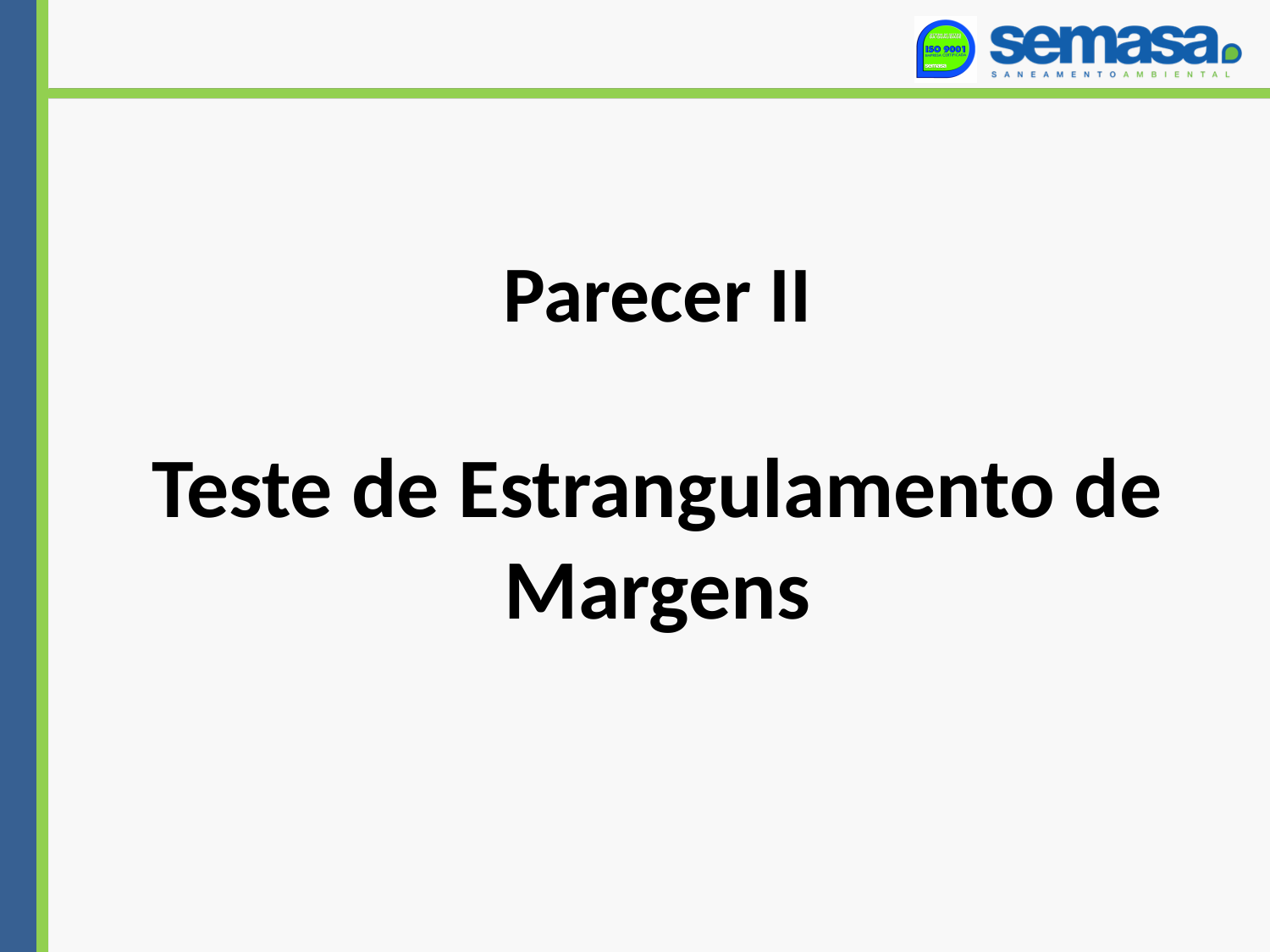

Parecer II

Teste de Estrangulamento de Margens